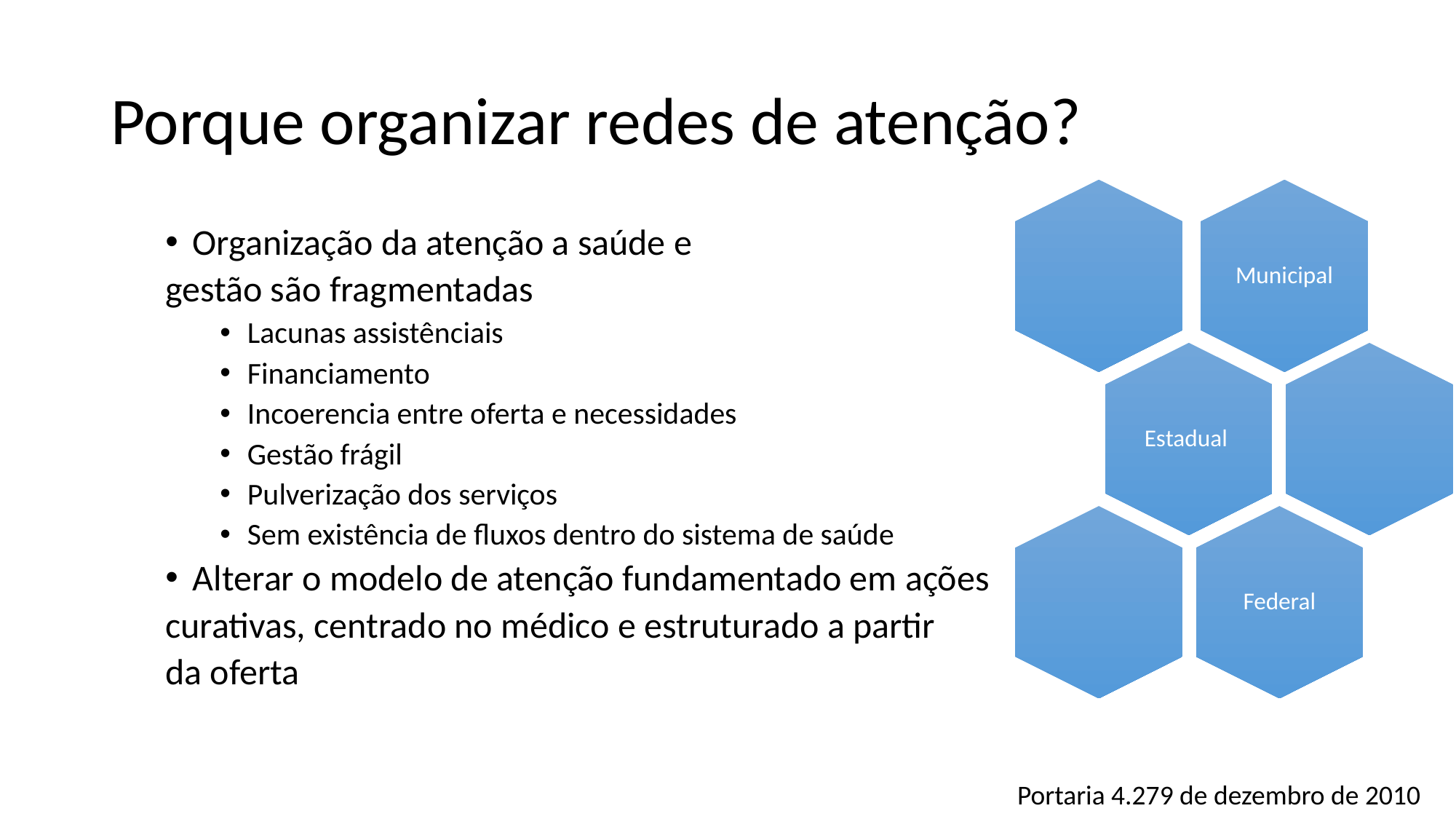

# Porque organizar redes de atenção?
Municipal

Estadual

Federal

Organização da atenção a saúde e
gestão são fragmentadas
Lacunas assistênciais
Financiamento
Incoerencia entre oferta e necessidades
Gestão frágil
Pulverização dos serviços
Sem existência de fluxos dentro do sistema de saúde
Alterar o modelo de atenção fundamentado em ações
curativas, centrado no médico e estruturado a partir
da oferta

Portaria 4.279 de dezembro de 2010